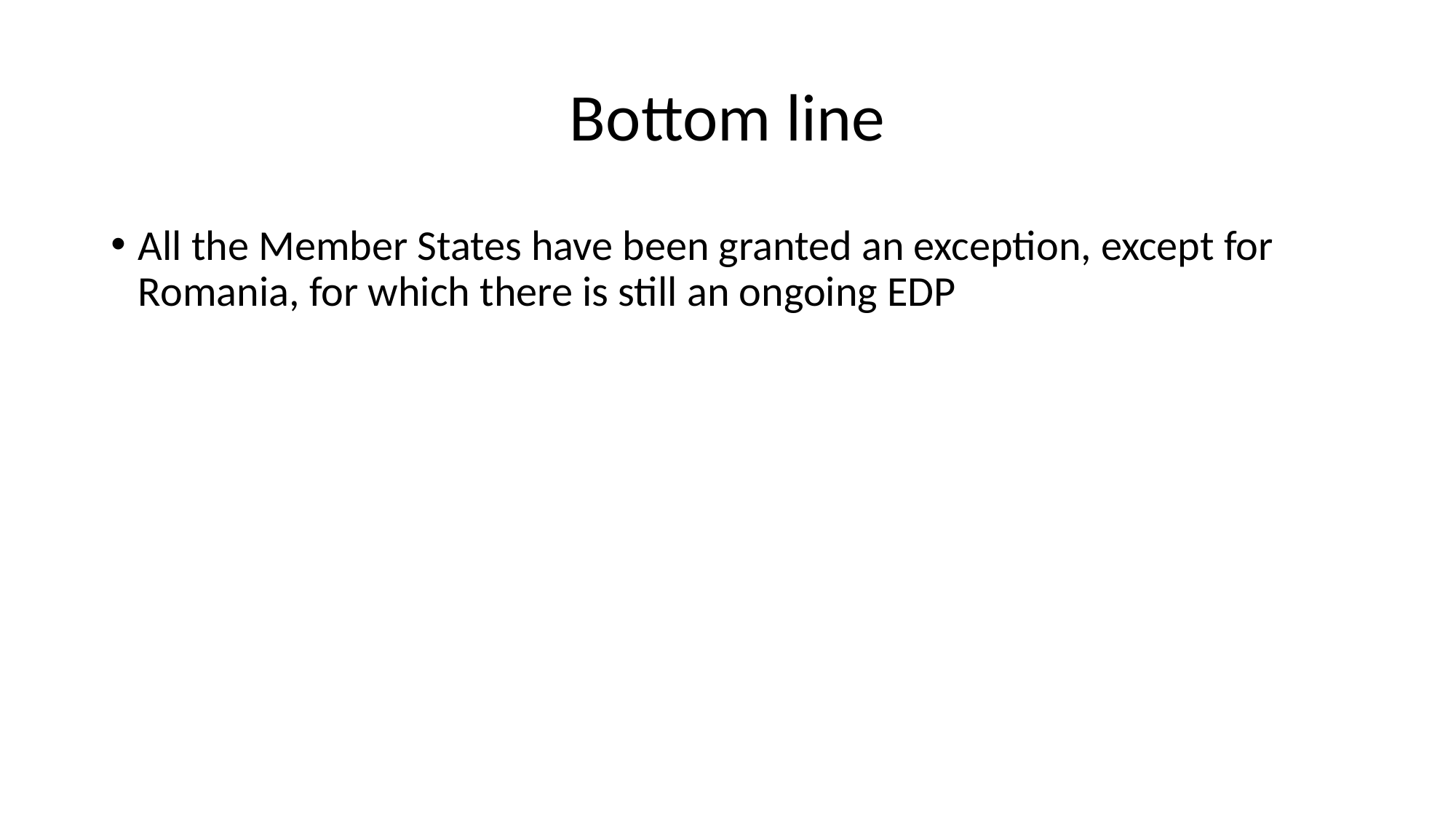

# Bottom line
All the Member States have been granted an exception, except for Romania, for which there is still an ongoing EDP